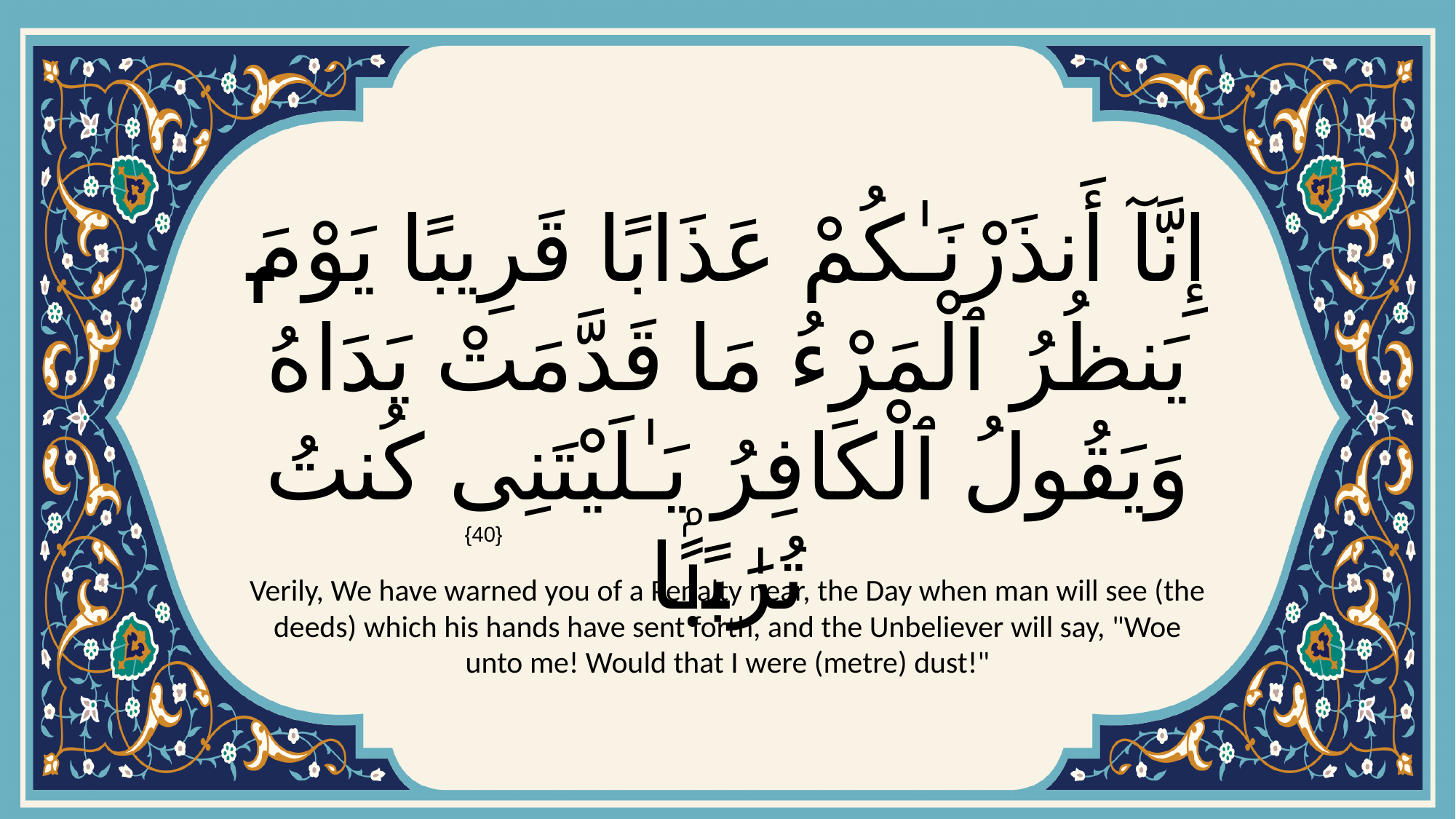

# إِنَّآ أَنذَرْنَـٰكُمْ عَذَابًا قَرِيبًا يَوْمَ يَنظُرُ ٱلْمَرْءُ مَا قَدَّمَتْ يَدَاهُ وَيَقُولُ ٱلْكَافِرُ يَـٰلَيْتَنِى كُنتُ تُرَٰبًۢا
{40}
Verily, We have warned you of a Penalty near, the Day when man will see (the deeds) which his hands have sent forth, and the Unbeliever will say, "Woe unto me! Would that I were (metre) dust!"